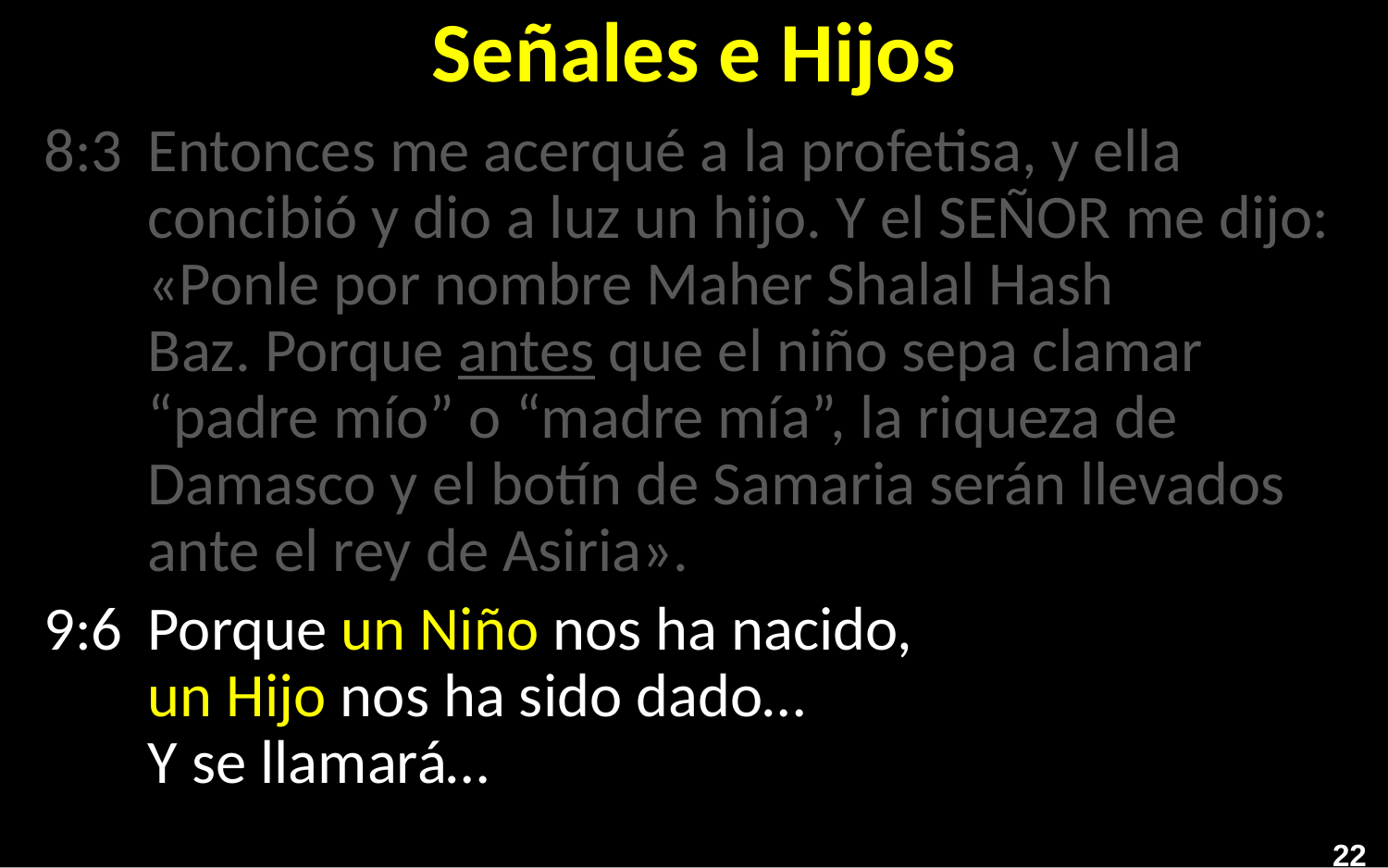

# Señales e Hijos
8:3	Entonces me acerqué a la profetisa, y ella concibió y dio a luz un hijo. Y el SEÑOR me dijo: «Ponle por nombre Maher Shalal Hash Baz. Porque antes que el niño sepa clamar “padre mío” o “madre mía”, la riqueza de Damasco y el botín de Samaria serán llevados ante el rey de Asiria».
9:6	Porque un Niño nos ha nacido,
un Hijo nos ha sido dado…
Y se llamará…

22